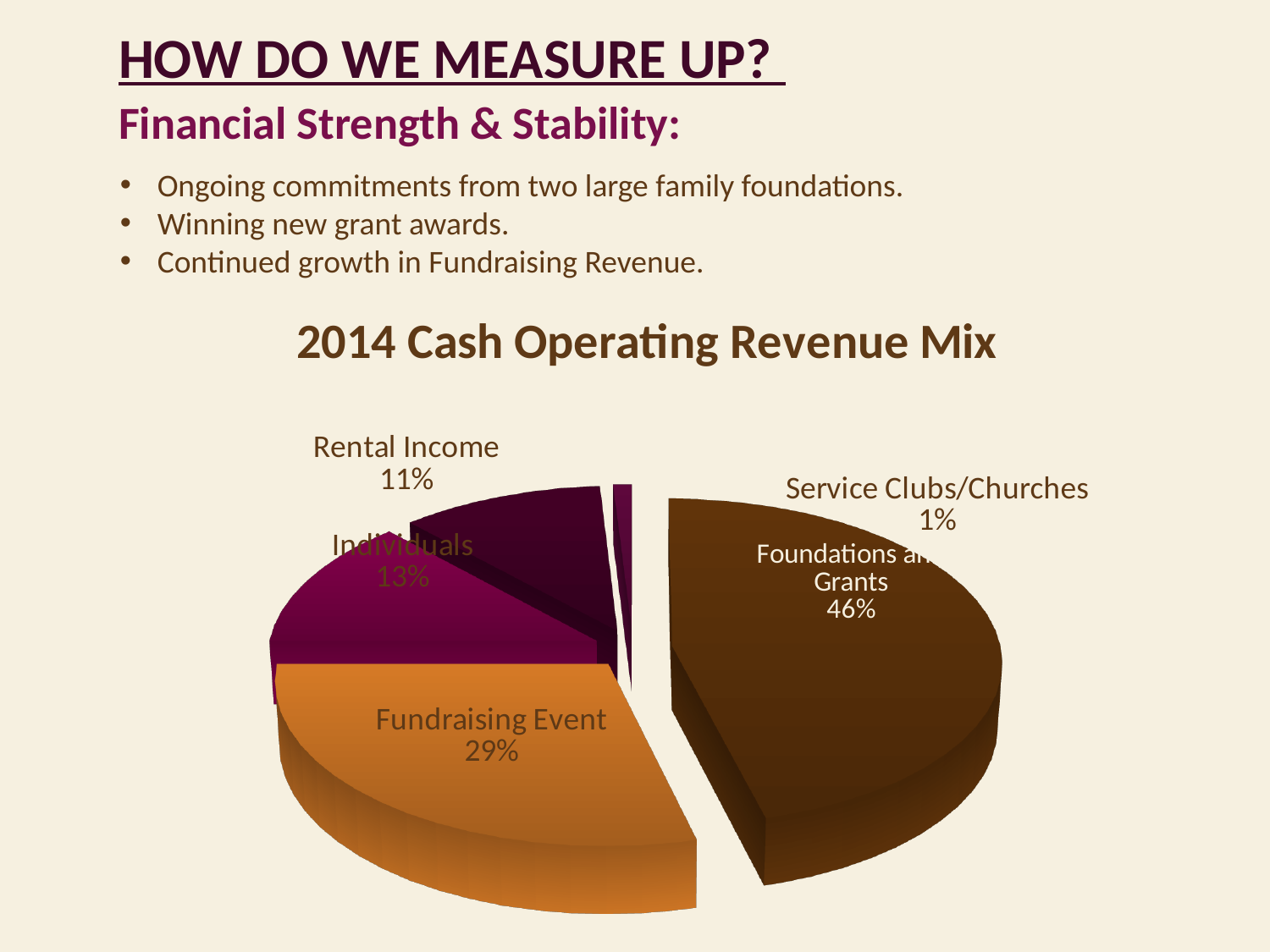

How Do We Measure Up?
Financial Strength & Stability:

 Ongoing commitments from two large family foundations.
 Winning new grant awards.
 Continued growth in Fundraising Revenue.

[unsupported chart]